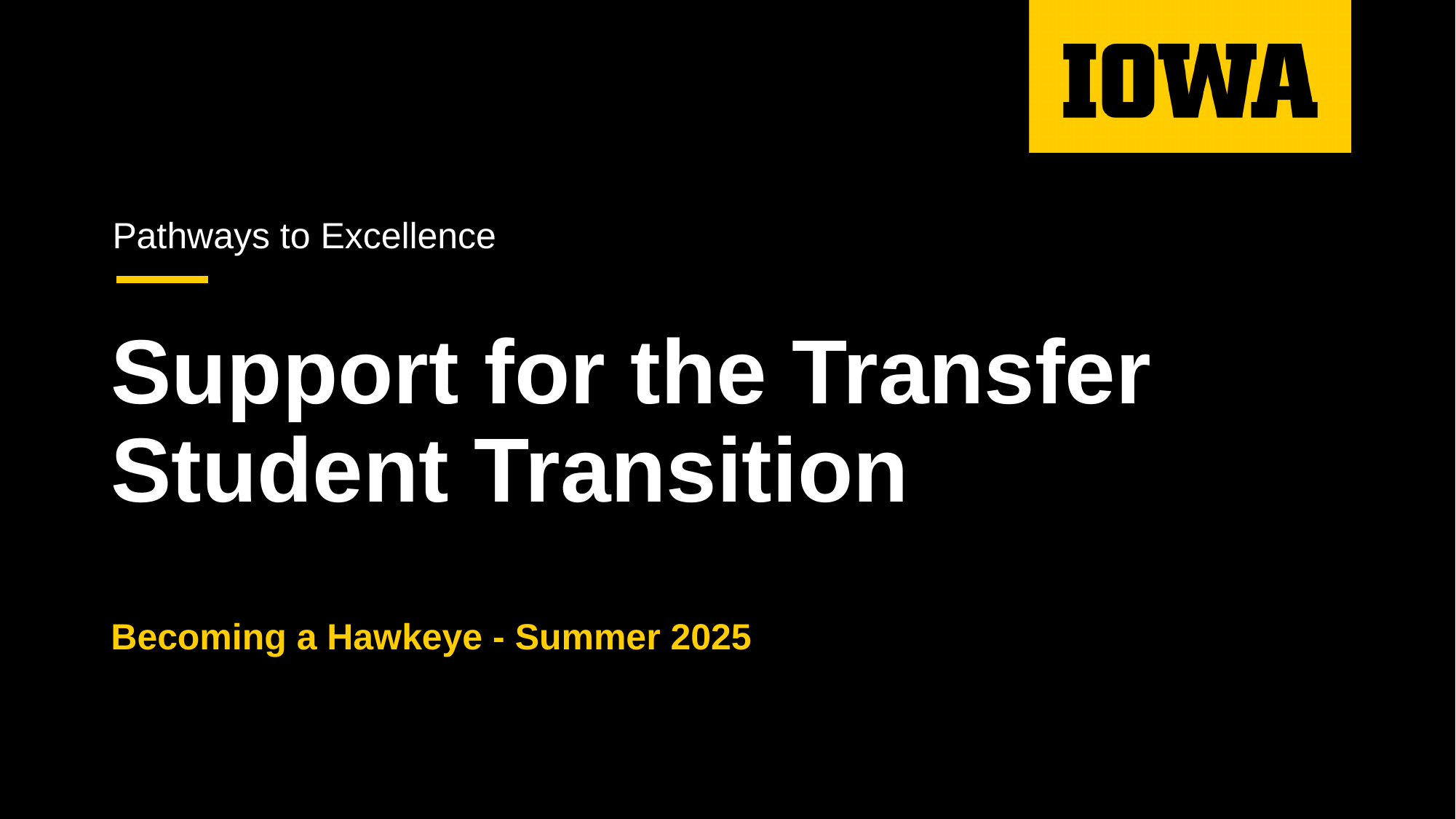

Pathways to Excellence
# Support for the Transfer Student Transition
Becoming a Hawkeye - Summer 2025